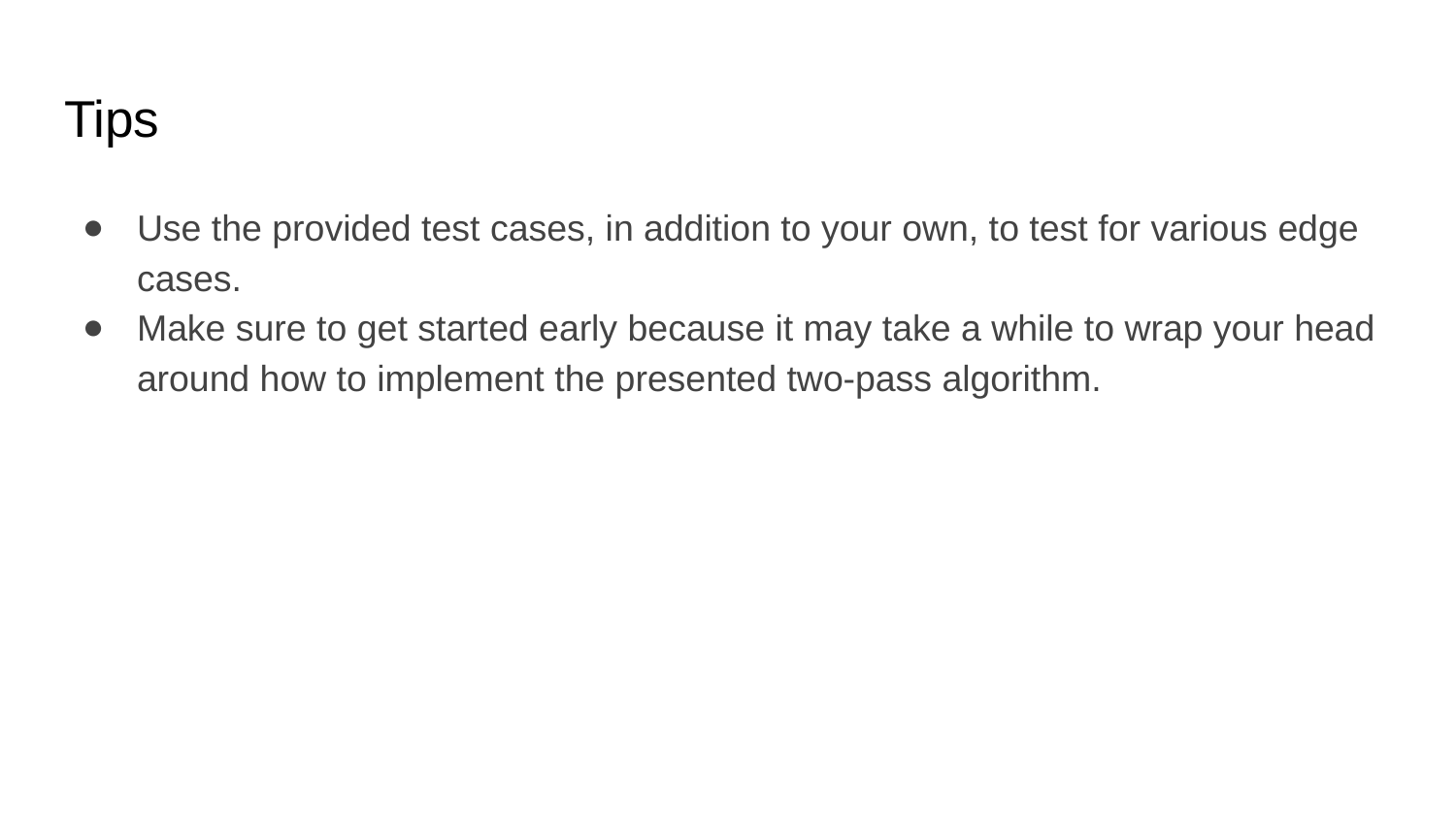

# Tips
Use the provided test cases, in addition to your own, to test for various edge cases.
Make sure to get started early because it may take a while to wrap your head around how to implement the presented two-pass algorithm.